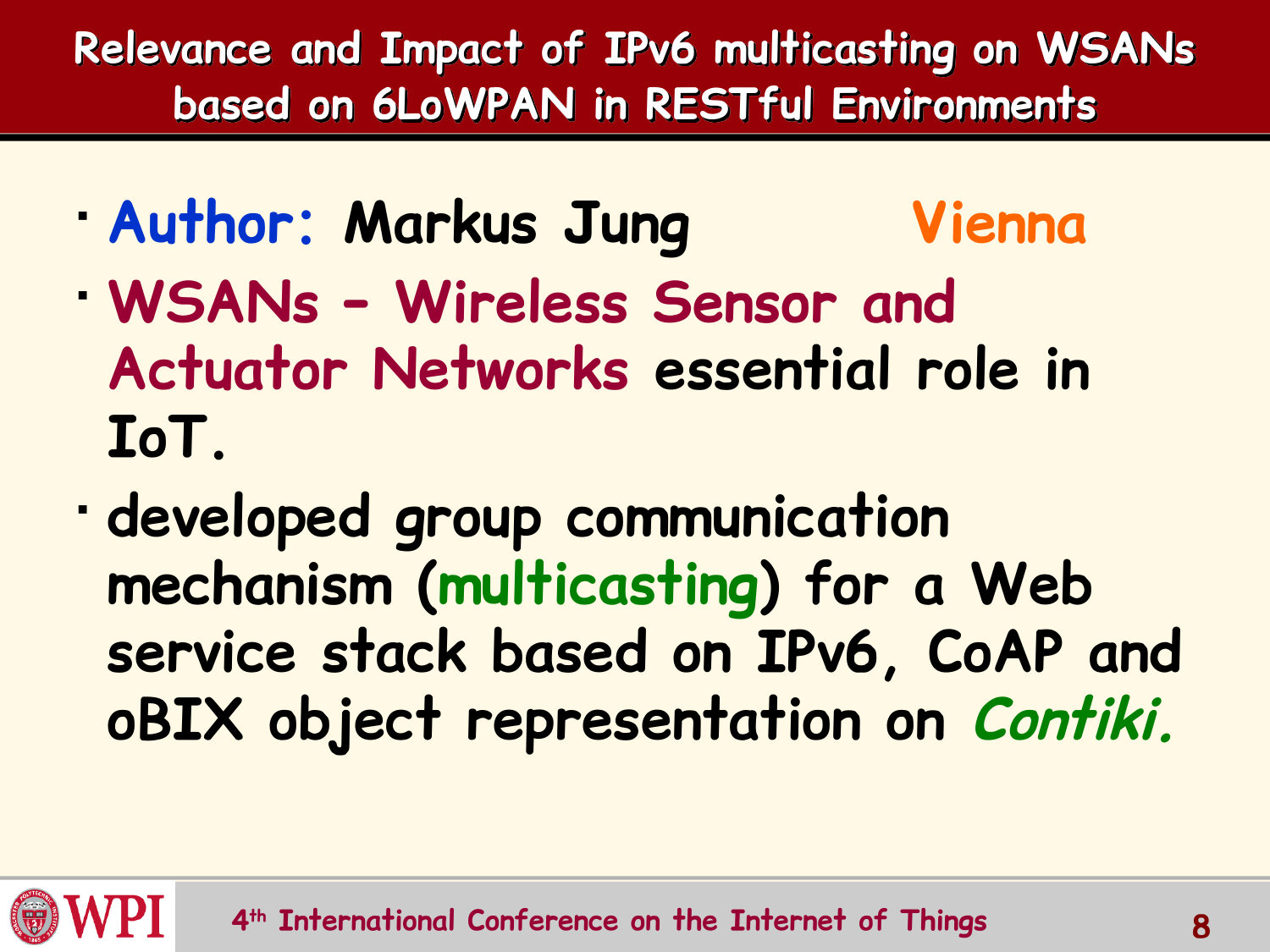

# Relevance and Impact of IPv6 multicasting on WSANs based on 6LoWPAN in RESTful Environments
Author: Markus Jung         Vienna
WSANs – Wireless Sensor and Actuator Networks essential role in IoT.
developed group communication mechanism (multicasting) for a Web service stack based on IPv6, CoAP and oBIX object representation on Contiki.
  4th International Conference on the Internet of Things
8